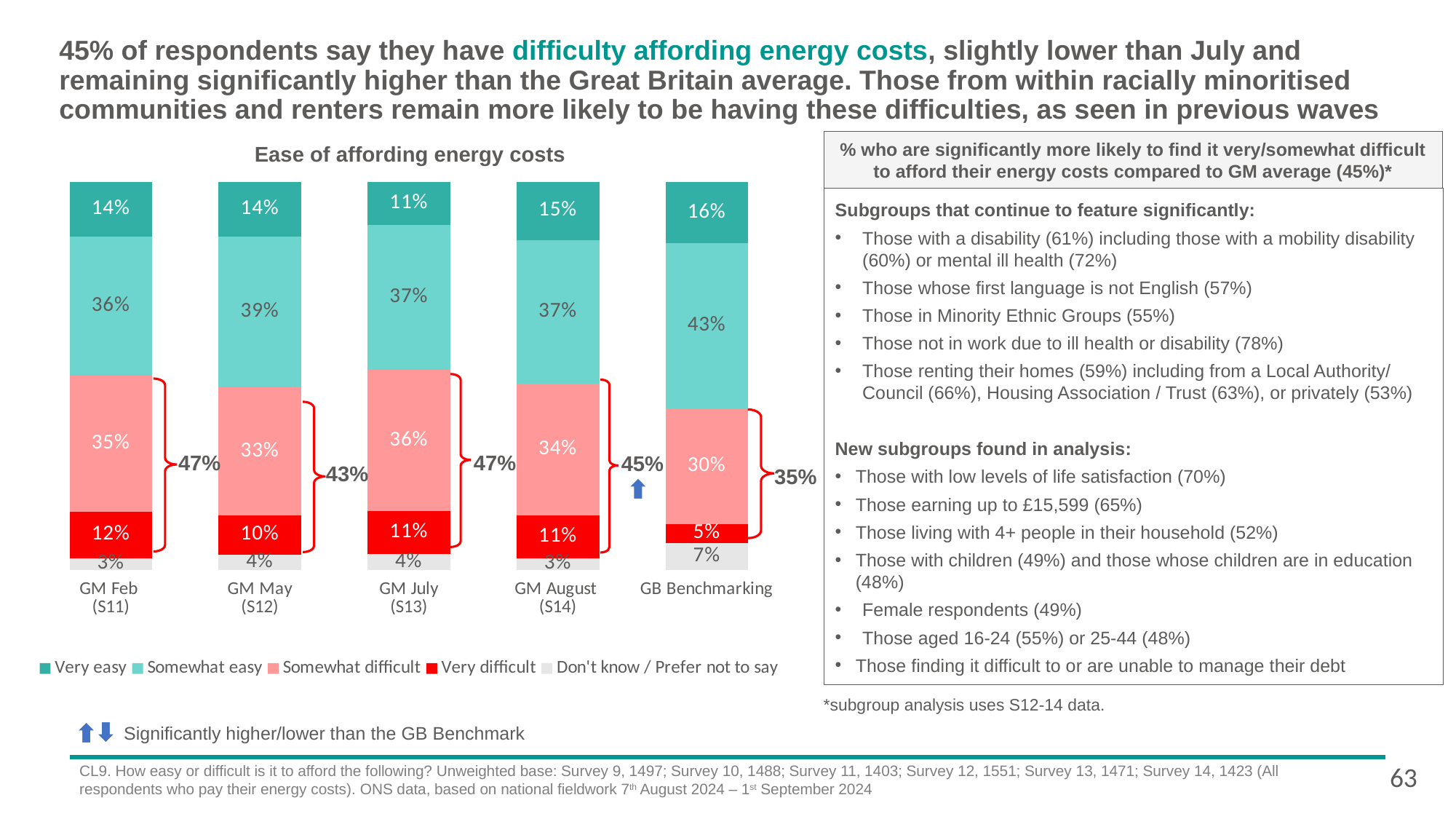

# 45% of respondents say they have difficulty affording energy costs, slightly lower than July and remaining significantly higher than the Great Britain average. Those from within racially minoritised communities and renters remain more likely to be having these difficulties, as seen in previous waves
% who are significantly more likely to find it very/somewhat difficult to afford their energy costs compared to GM average (45%)*
Ease of affording energy costs

### Chart

| Category | Very easy | Somewhat easy | Somewhat difficult | Very difficult | Don't know / Prefer not to say |
|---|---|---|---|---|---|
| GM Feb
(S11) | 0.14 | 0.36 | 0.35 | 0.12 | 0.03 |
| GM May
(S12) | 0.14 | 0.39 | 0.33 | 0.1 | 0.04 |
| GM July
(S13) | 0.11 | 0.37 | 0.36 | 0.11 | 0.04 |
| GM August
(S14) | 0.15 | 0.37 | 0.34 | 0.11 | 0.03 |
| GB Benchmarking | 0.16 | 0.43 | 0.3 | 0.05 | 0.07 |
Subgroups that continue to feature significantly:
Those with a disability (61%) including those with a mobility disability (60%) or mental ill health (72%)
Those whose first language is not English (57%)
Those in Minority Ethnic Groups (55%)
Those not in work due to ill health or disability (78%)
Those renting their homes (59%) including from a Local Authority/ Council (66%), Housing Association / Trust (63%), or privately (53%)

New subgroups found in analysis:
Those with low levels of life satisfaction (70%)
Those earning up to £15,599 (65%)
Those living with 4+ people in their household (52%)
Those with children (49%) and those whose children are in education (48%)
Female respondents (49%)
Those aged 16-24 (55%) or 25-44 (48%)
Those finding it difficult to or are unable to manage their debt

47%
47%
45%
43%
35%

*subgroup analysis uses S12-14 data.
Significantly higher/lower than the GB Benchmark

63
CL9. How easy or difficult is it to afford the following? Unweighted base: Survey 9, 1497; Survey 10, 1488; Survey 11, 1403; Survey 12, 1551; Survey 13, 1471; Survey 14, 1423 (All respondents who pay their energy costs). ONS data, based on national fieldwork 7th August 2024 – 1st September 2024